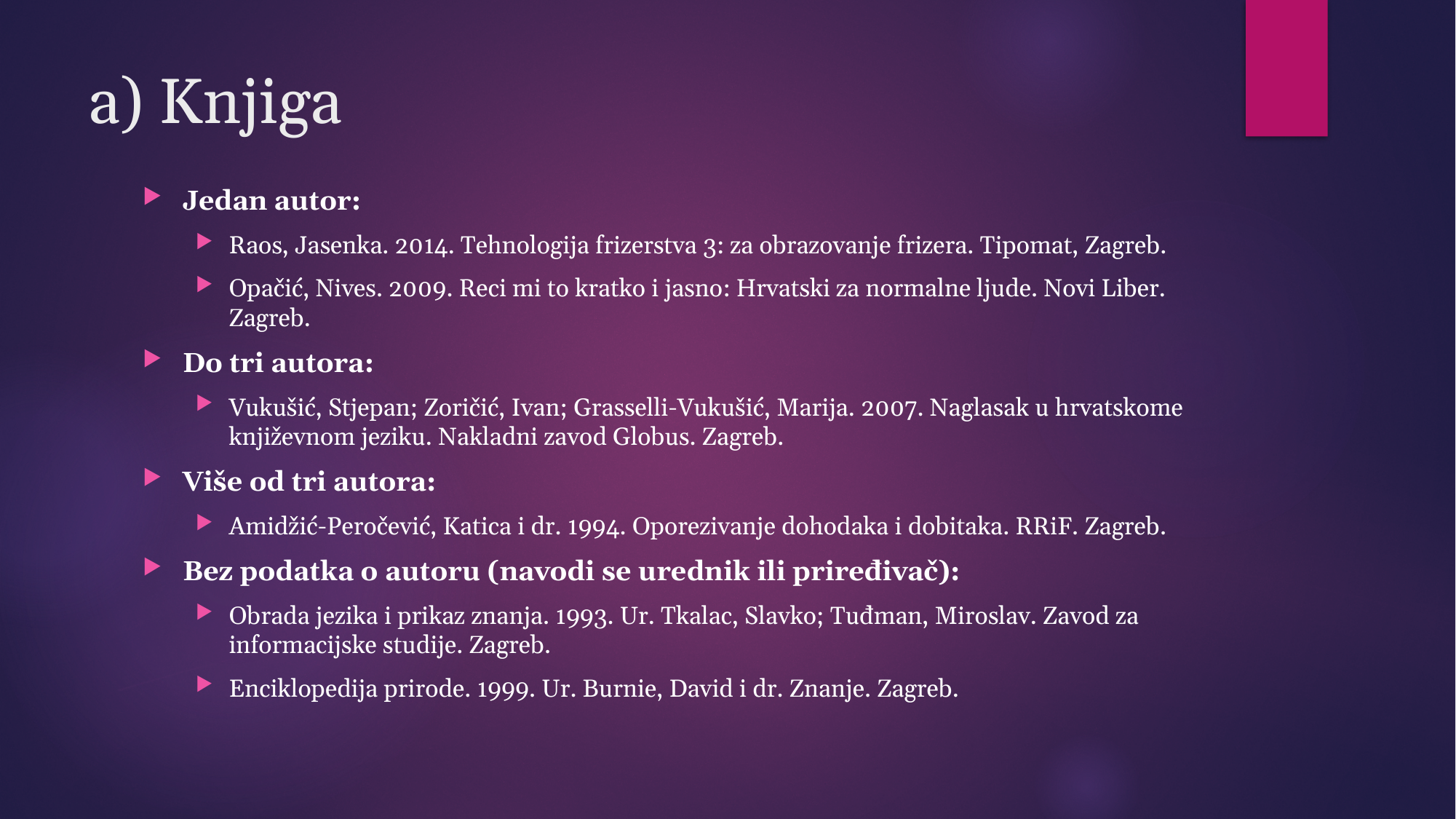

# a) Knjiga
Jedan autor:
Raos, Jasenka. 2014. Tehnologija frizerstva 3: za obrazovanje frizera. Tipomat, Zagreb.
Opačić, Nives. 2009. Reci mi to kratko i jasno: Hrvatski za normalne ljude. Novi Liber. Zagreb.
Do tri autora:
Vukušić, Stjepan; Zoričić, Ivan; Grasselli-Vukušić, Marija. 2007. Naglasak u hrvatskome književnom jeziku. Nakladni zavod Globus. Zagreb.
Više od tri autora:
Amidžić-Peročević, Katica i dr. 1994. Oporezivanje dohodaka i dobitaka. RRiF. Zagreb.
Bez podatka o autoru (navodi se urednik ili priređivač):
Obrada jezika i prikaz znanja. 1993. Ur. Tkalac, Slavko; Tuđman, Miroslav. Zavod za informacijske studije. Zagreb.
Enciklopedija prirode. 1999. Ur. Burnie, David i dr. Znanje. Zagreb.